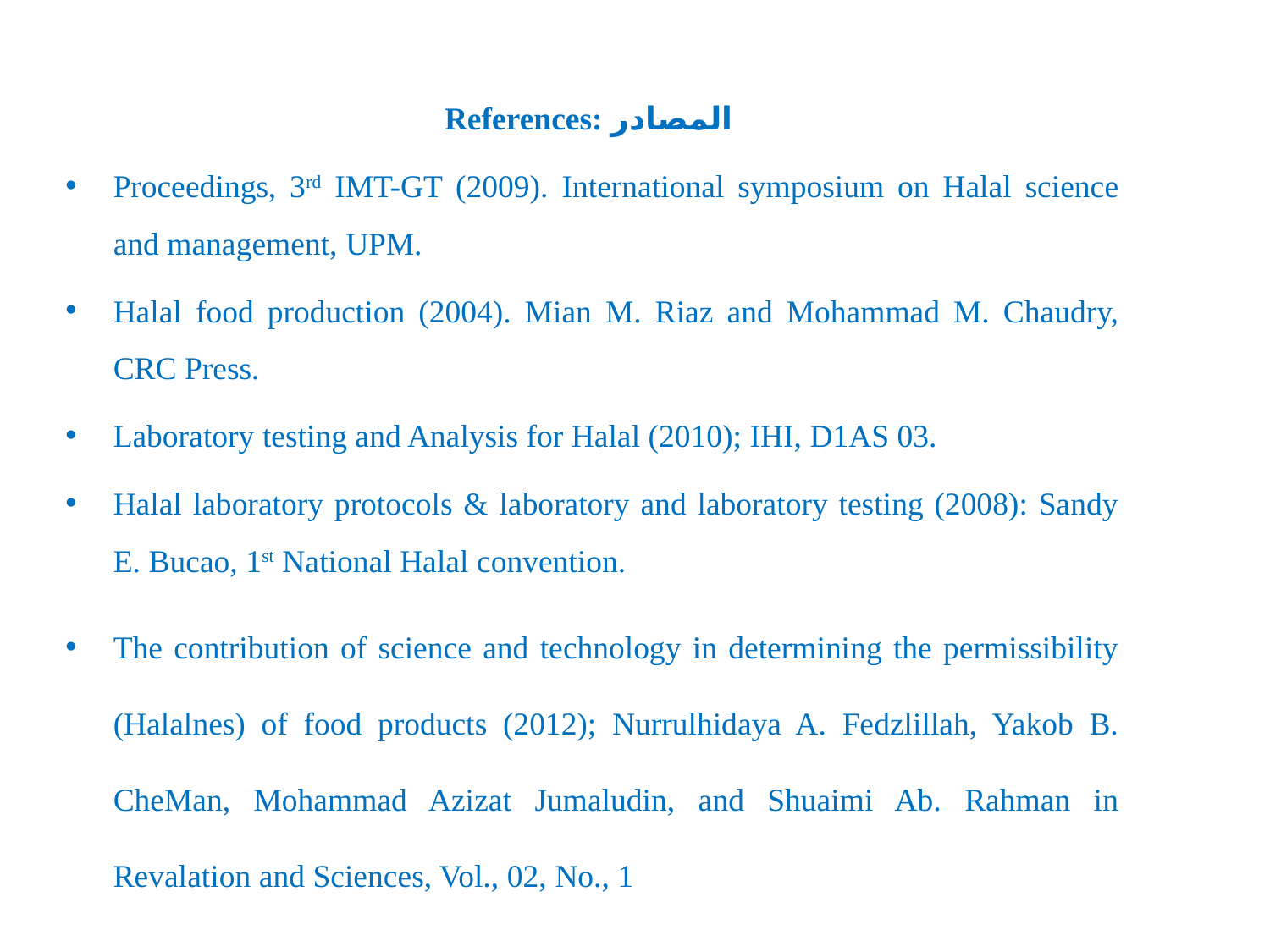

References: المصادر
Proceedings, 3rd IMT-GT (2009). International symposium on Halal science and management, UPM.
Halal food production (2004). Mian M. Riaz and Mohammad M. Chaudry, CRC Press.
Laboratory testing and Analysis for Halal (2010); IHI, D1AS 03.
Halal laboratory protocols & laboratory and laboratory testing (2008): Sandy E. Bucao, 1st National Halal convention.
The contribution of science and technology in determining the permissibility (Halalnes) of food products (2012); Nurrulhidaya A. Fedzlillah, Yakob B. CheMan, Mohammad Azizat Jumaludin, and Shuaimi Ab. Rahman in Revalation and Sciences, Vol., 02, No., 1